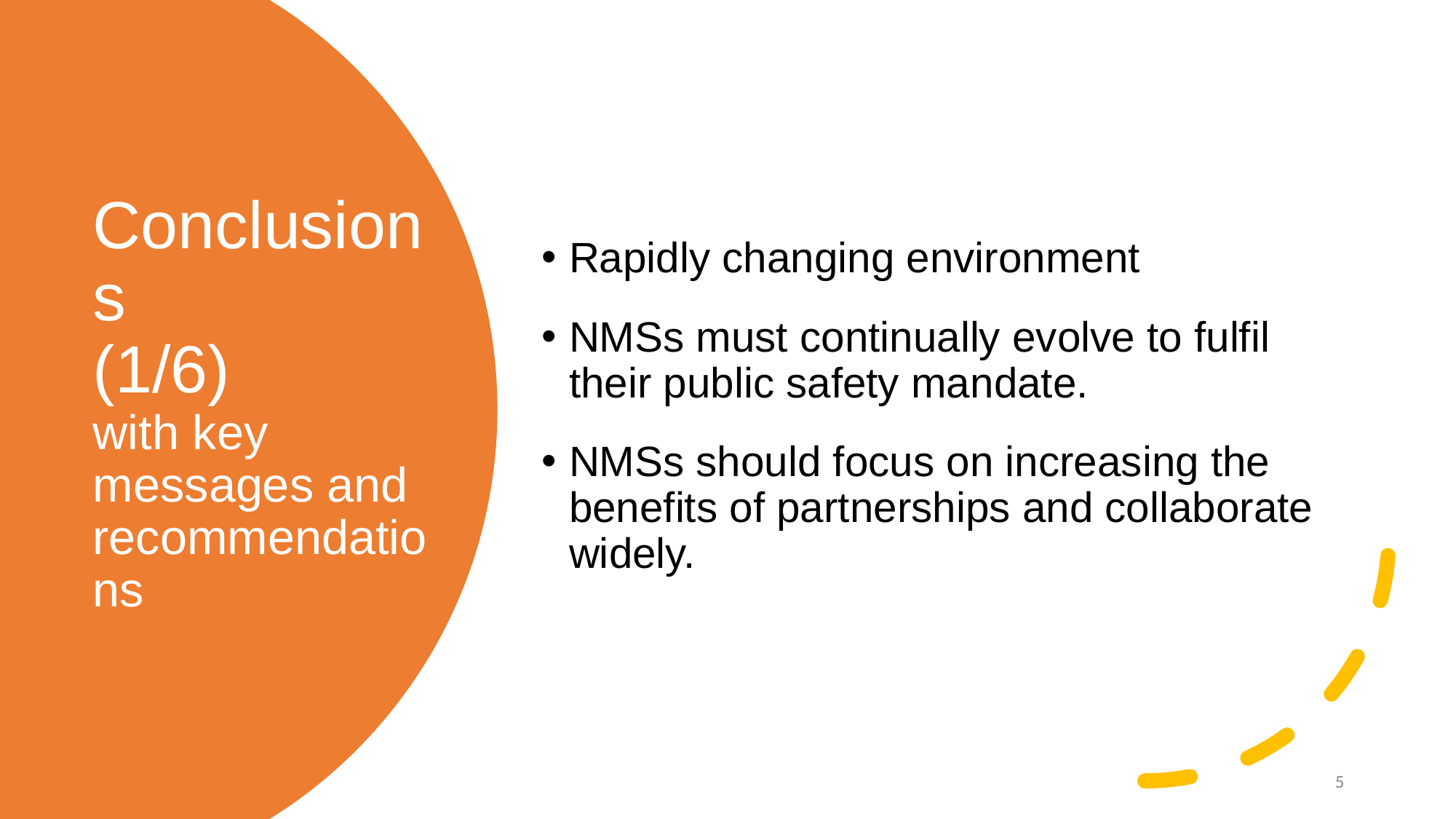

Rapidly changing environment
NMSs must continually evolve to fulfil their public safety mandate.
NMSs should focus on increasing the benefits of partnerships and collaborate widely.

# Conclusions (1/6) with key messages and recommendations

5